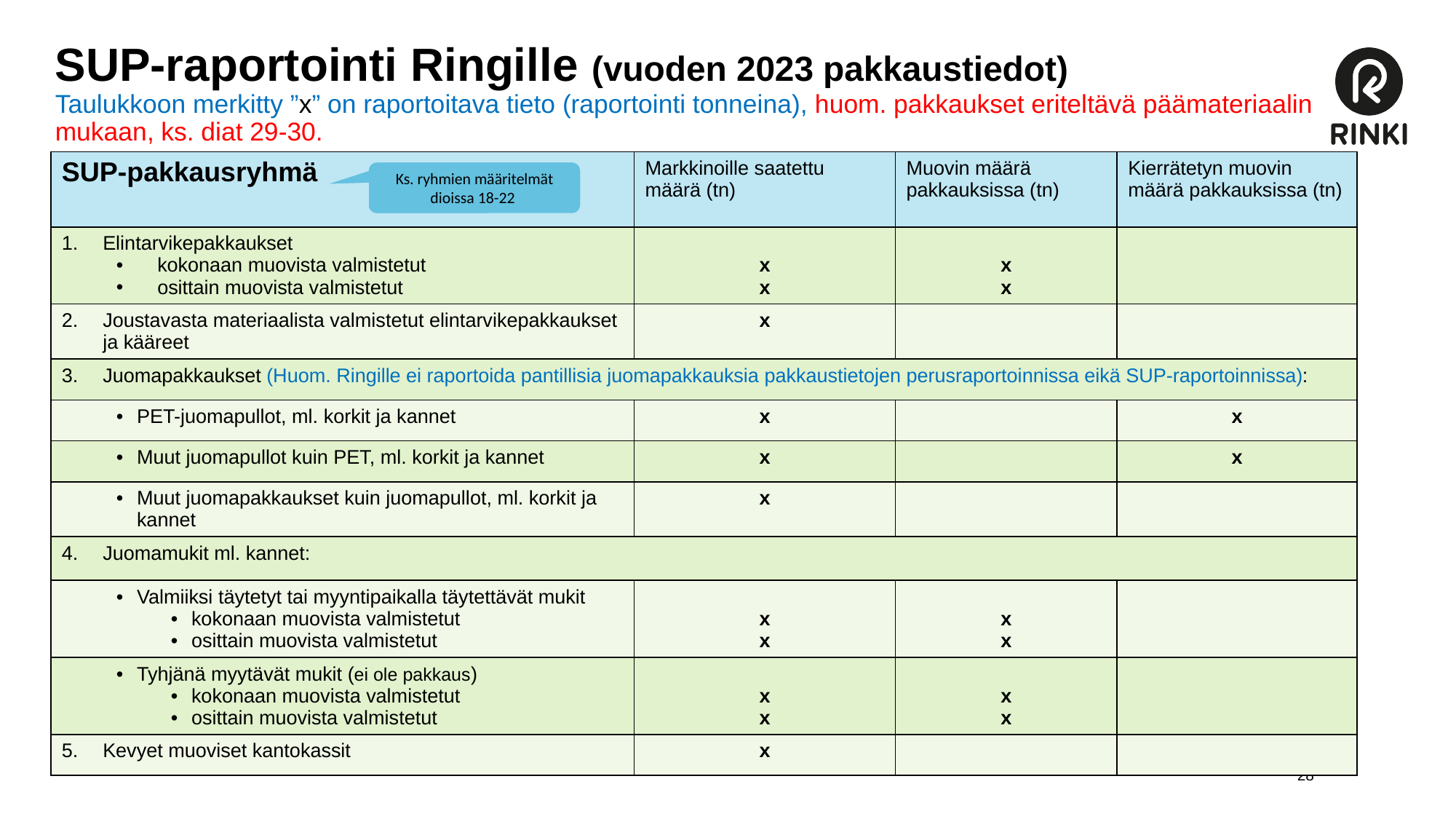

# SUP-raportointi Ringille (vuoden 2023 pakkaustiedot) Taulukkoon merkitty ”x” on raportoitava tieto (raportointi tonneina), huom. pakkaukset eriteltävä päämateriaalin mukaan, ks. diat 29-30.
| SUP-pakkausryhmä | Markkinoille saatettu määrä (tn) | Muovin määrä pakkauksissa (tn) | Kierrätetyn muovin määrä pakkauksissa (tn) |
| --- | --- | --- | --- |
| Elintarvikepakkaukset kokonaan muovista valmistetut osittain muovista valmistetut | x x | x x |  |
| Joustavasta materiaalista valmistetut elintarvikepakkaukset ja kääreet | x |  |  |
| Juomapakkaukset (Huom. Ringille ei raportoida pantillisia juomapakkauksia pakkaustietojen perusraportoinnissa eikä SUP-raportoinnissa): |  |  |  |
| PET-juomapullot, ml. korkit ja kannet | x |  | x |
| Muut juomapullot kuin PET, ml. korkit ja kannet | x |  | x |
| Muut juomapakkaukset kuin juomapullot, ml. korkit ja kannet | x |  |  |
| Juomamukit ml. kannet: |  |  |  |
| Valmiiksi täytetyt tai myyntipaikalla täytettävät mukit kokonaan muovista valmistetut osittain muovista valmistetut | x x | x x |  |
| Tyhjänä myytävät mukit (ei ole pakkaus) kokonaan muovista valmistetut osittain muovista valmistetut | x x | x x |  |
| Kevyet muoviset kantokassit | x |  |  |
Ks. ryhmien määritelmät dioissa 18-22
28